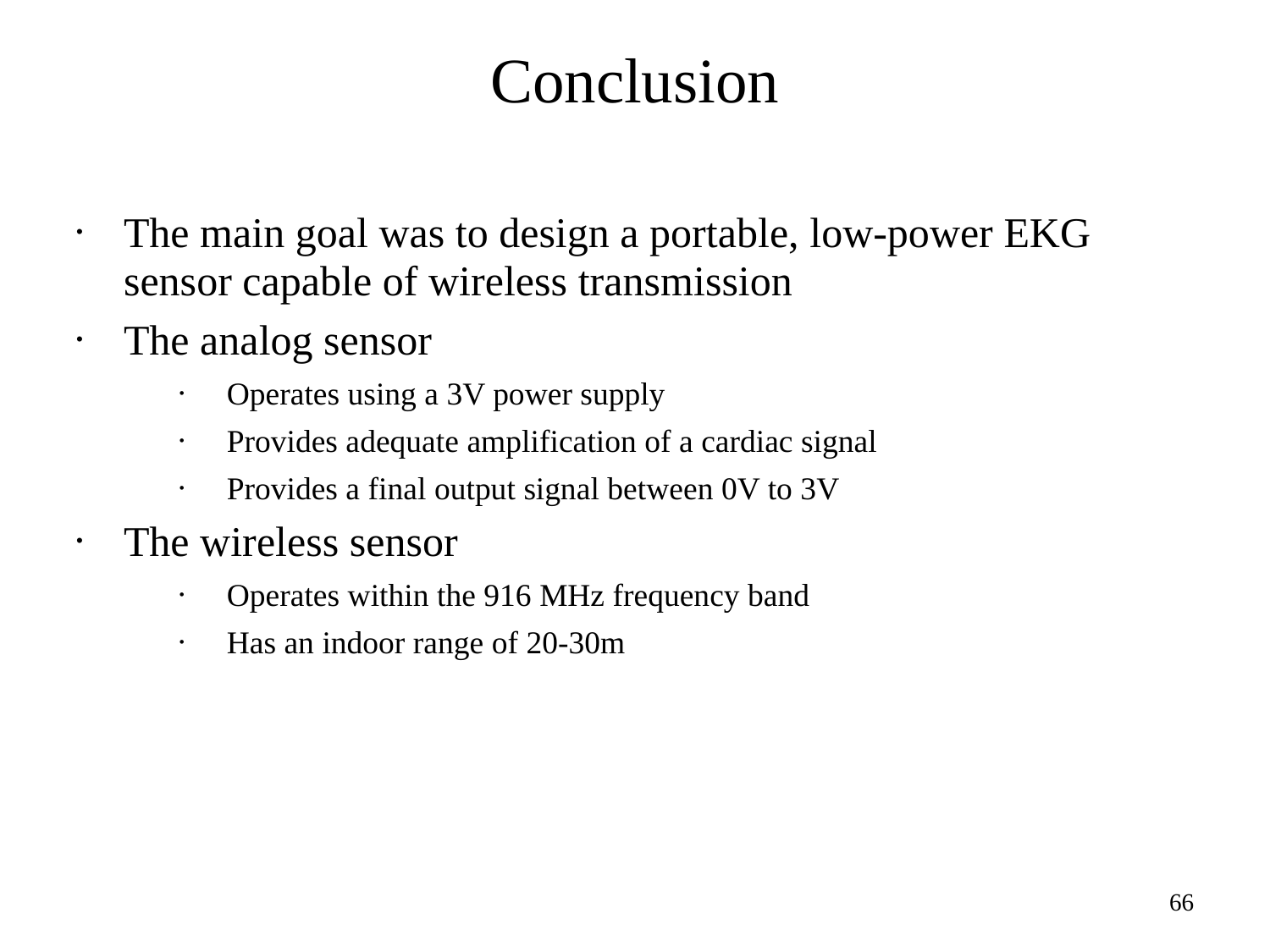

# Conclusion
The main goal was to design a portable, low-power EKG sensor capable of wireless transmission
The analog sensor
Operates using a 3V power supply
Provides adequate amplification of a cardiac signal
Provides a final output signal between 0V to 3V
The wireless sensor
Operates within the 916 MHz frequency band
Has an indoor range of 20-30m

66